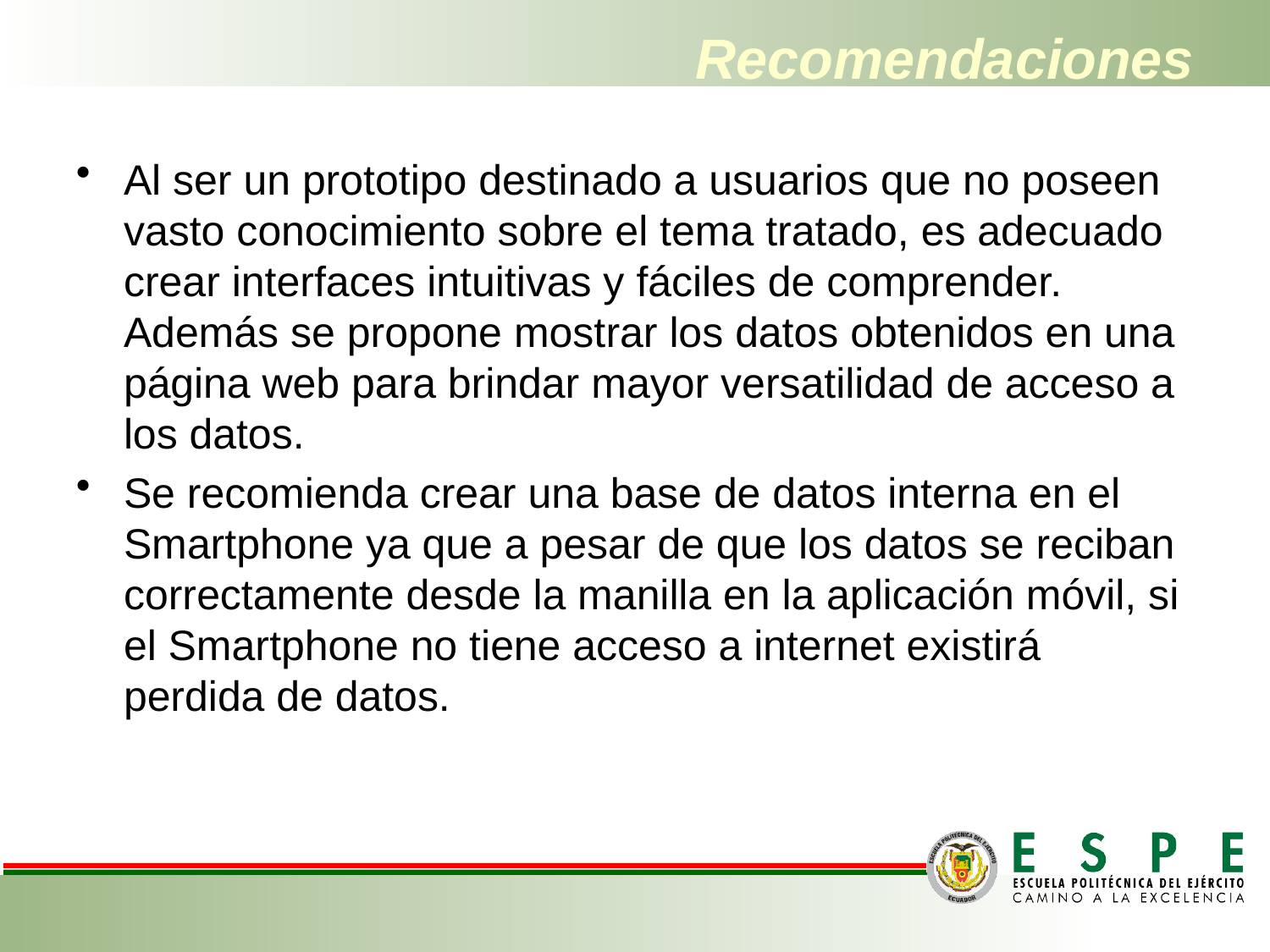

# Recomendaciones
Al ser un prototipo destinado a usuarios que no poseen vasto conocimiento sobre el tema tratado, es adecuado crear interfaces intuitivas y fáciles de comprender. Además se propone mostrar los datos obtenidos en una página web para brindar mayor versatilidad de acceso a los datos.
Se recomienda crear una base de datos interna en el Smartphone ya que a pesar de que los datos se reciban correctamente desde la manilla en la aplicación móvil, si el Smartphone no tiene acceso a internet existirá perdida de datos.